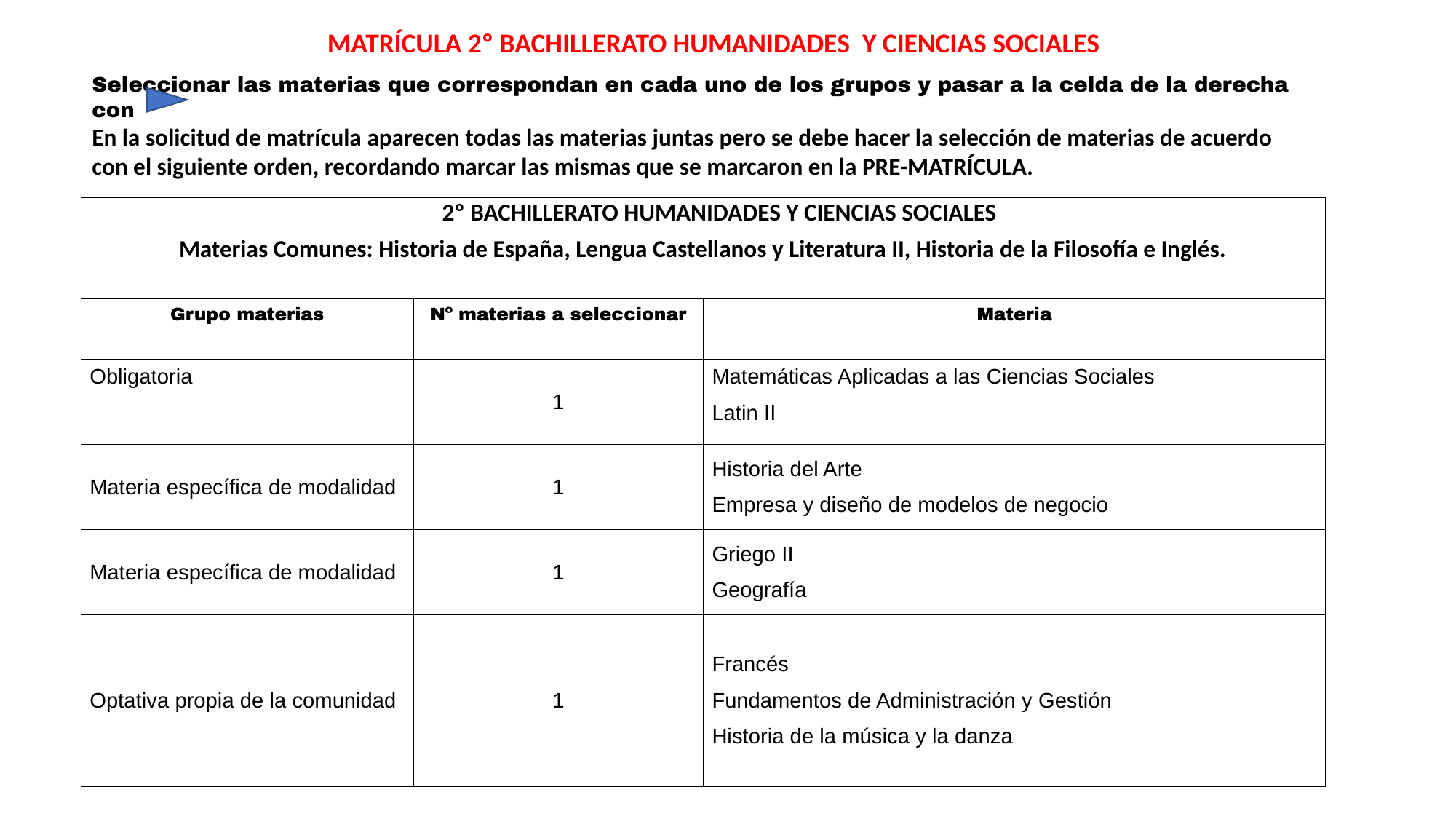

MATRÍCULA 2º BACHILLERATO HUMANIDADES  Y CIENCIAS SOCIALES

Seleccionar las materias que correspondan en cada uno de los grupos y pasar a la celda de la derecha con
En la solicitud de matrícula aparecen todas las materias juntas pero se debe hacer la selección de materias de acuerdo con el siguiente orden, recordando marcar las mismas que se marcaron en la PRE-MATRÍCULA.

| 2º BACHILLERATO HUMANIDADES Y CIENCIAS SOCIALES Materias Comunes: Historia de España, Lengua Castellanos y Literatura II, Historia de la Filosofía e Inglés. |  |  |
| --- | --- | --- |
| Grupo materias | Nº materias a seleccionar | Materia |
| Obligatoria | 1 | Matemáticas Aplicadas a las Ciencias Sociales Latin II |
| Materia específica de modalidad | 1 | Historia del Arte Empresa y diseño de modelos de negocio |
| Materia específica de modalidad | 1 | Griego II Geografía |
| Optativa propia de la comunidad | 1 | Francés Fundamentos de Administración y Gestión Historia de la música y la danza |